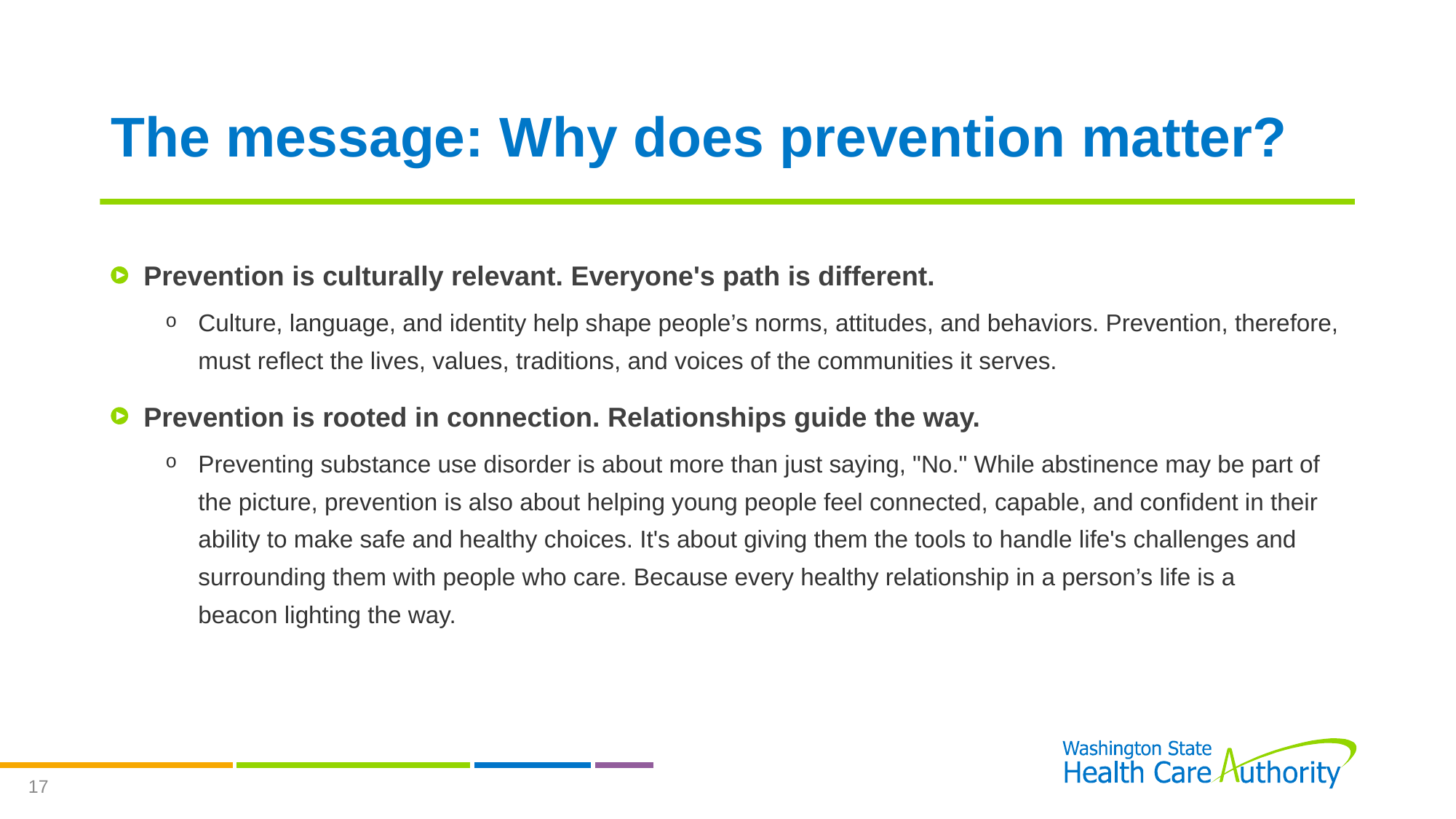

# The message: Why does prevention matter?
Prevention is culturally relevant. Everyone's path is different.
Culture, language, and identity help shape people’s norms, attitudes, and behaviors. Prevention, therefore, must reflect the lives, values, traditions, and voices of the communities it serves.
Prevention is rooted in connection. Relationships guide the way.
Preventing substance use disorder is about more than just saying, "No." While abstinence may be part of the picture, prevention is also about helping young people feel connected, capable, and confident in their ability to make safe and healthy choices. It's about giving them the tools to handle life's challenges and surrounding them with people who care. Because every healthy relationship in a person’s life is a beacon lighting the way.
17